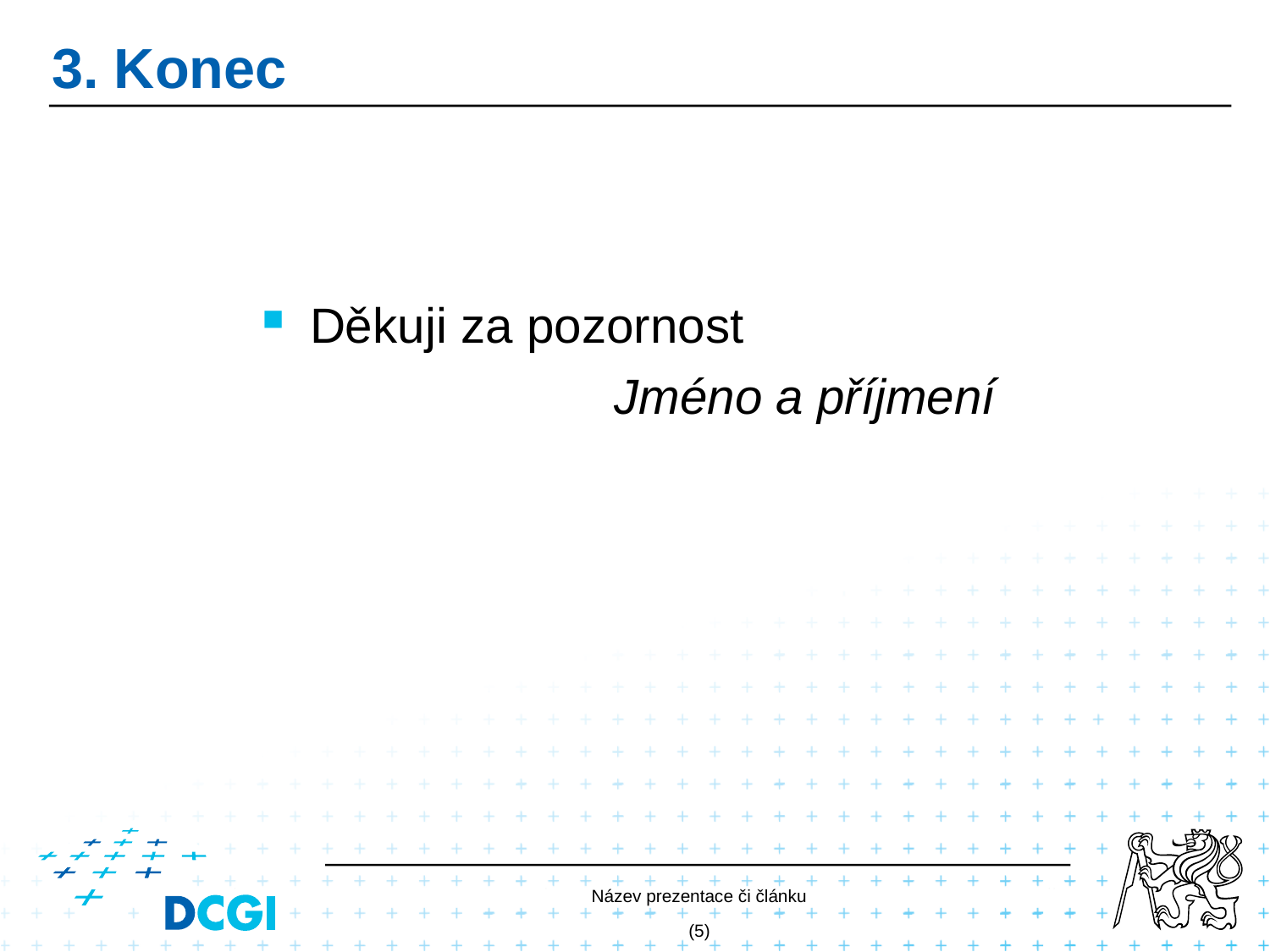

# 3. Konec
Děkuji za pozornost
Jméno a příjmení
Název prezentace či článku
(5)